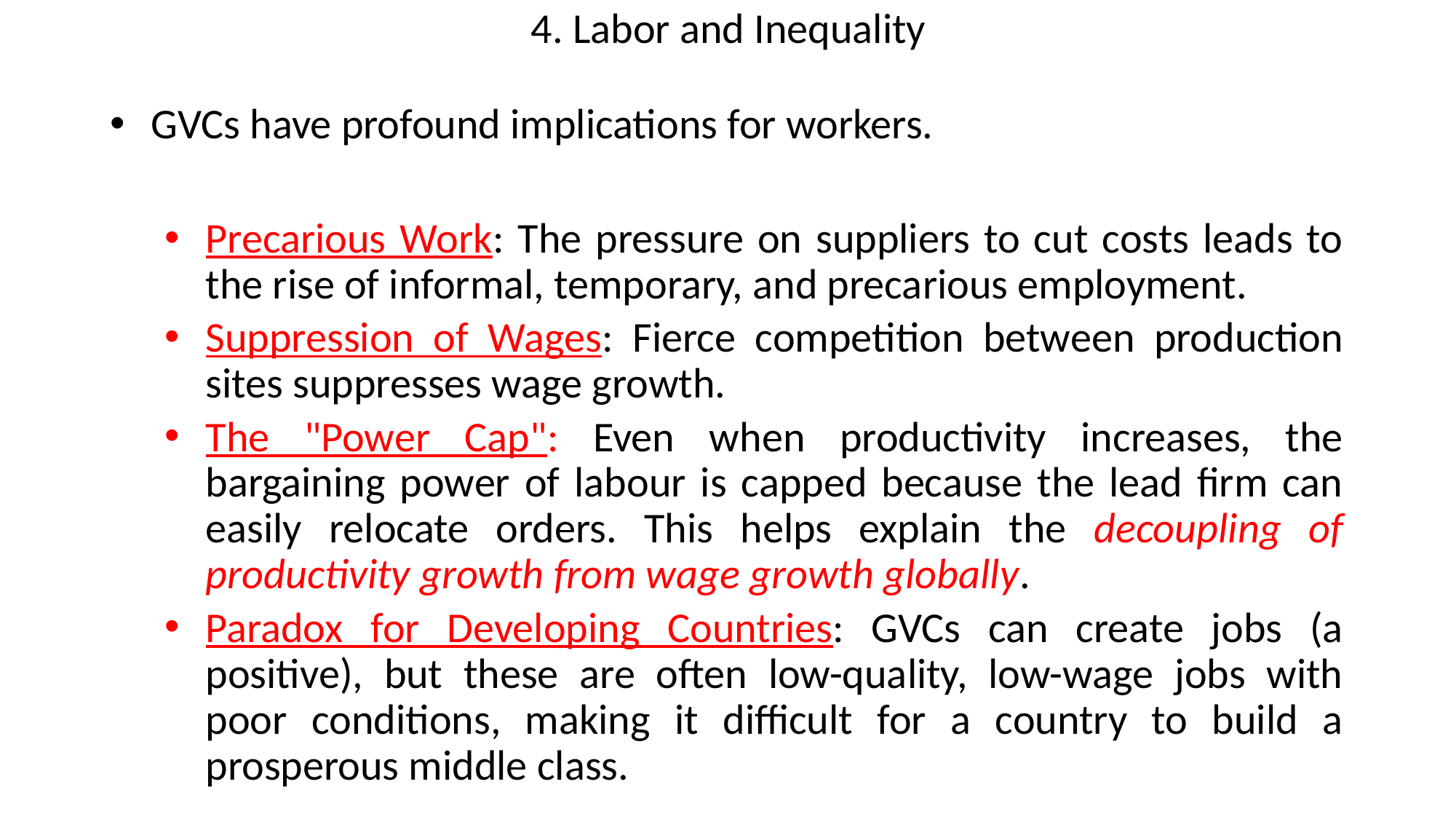

# 4. Labor and Inequality
GVCs have profound implications for workers.

Precarious Work: The pressure on suppliers to cut costs leads to the rise of informal, temporary, and precarious employment.
Suppression of Wages: Fierce competition between production sites suppresses wage growth.
The "Power Cap": Even when productivity increases, the bargaining power of labour is capped because the lead firm can easily relocate orders. This helps explain the decoupling of productivity growth from wage growth globally.
Paradox for Developing Countries: GVCs can create jobs (a positive), but these are often low-quality, low-wage jobs with poor conditions, making it difficult for a country to build a prosperous middle class.